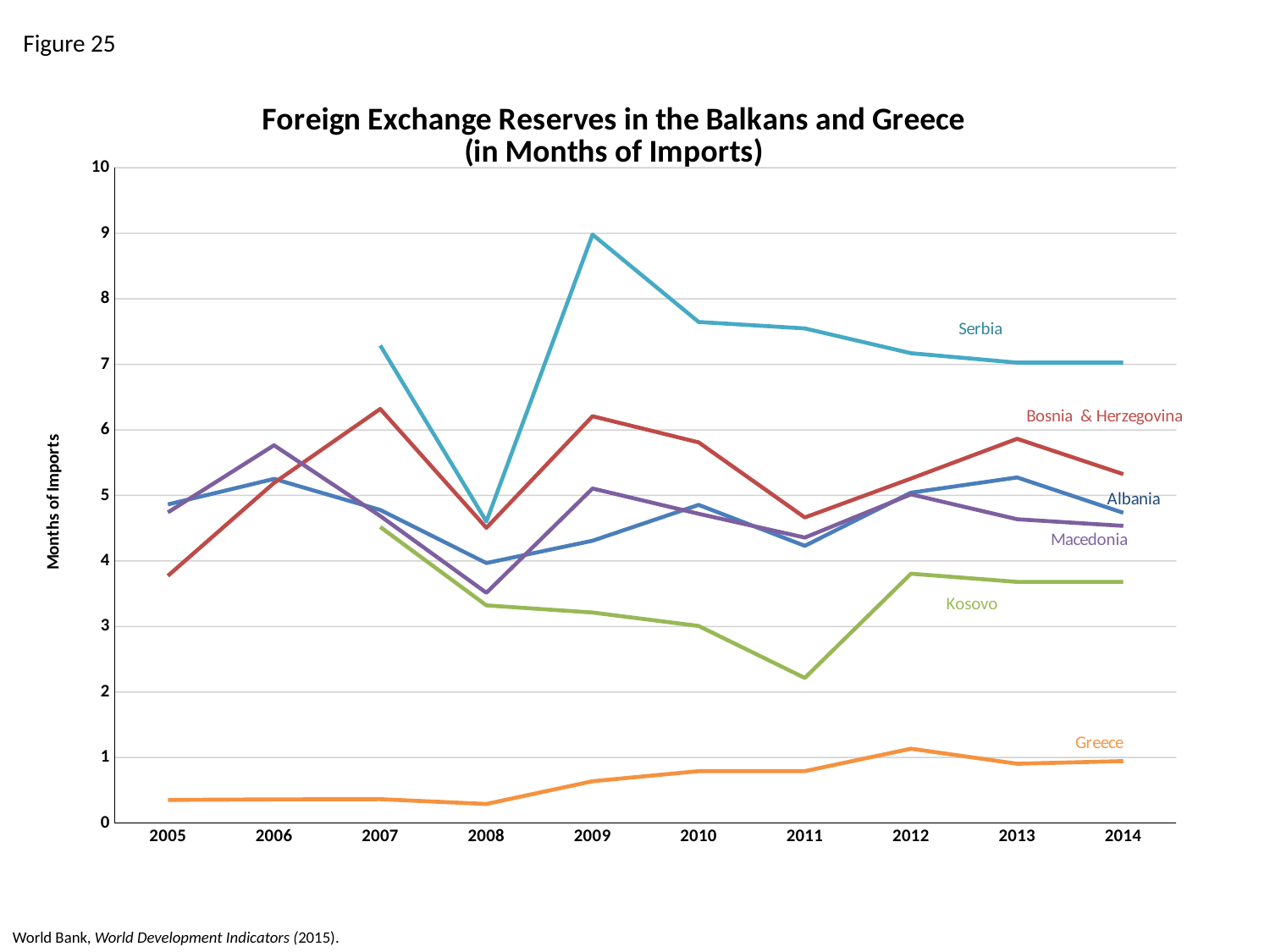

Figure 25

### Chart: Foreign Exchange Reserves in the Balkans and Greece
(in Months of Imports)

| Category | Albania | Bosnia and Herzegovina | Kosovo | Macedonia, FYR | Serbia | Greece |
|---|---|---|---|---|---|---|
| 2005 | 4.862170954195267 | 3.7730325758924272 | None | 4.741092246260397 | None | 0.35311857005896485 |
| 2006 | 5.251689576457192 | 5.190995510918782 | None | 5.765410445870324 | None | 0.36211319514122126 |
| 2007 | 4.778422886075949 | 6.320118190772542 | 4.517938923288239 | 4.685730196730053 | 7.289148546928627 | 0.364474728890006 |
| 2008 | 3.967765534878077 | 4.505236144236346 | 3.322031923552718 | 3.5138882205887145 | 4.602335632614193 | 0.29179385786940276 |
| 2009 | 4.308444282180902 | 6.208386042013792 | 3.212839116696641 | 5.10546148018968 | 8.980407161746516 | 0.638650450921214 |
| 2010 | 4.855091379893084 | 5.809766555949766 | 3.0073097741664703 | 4.719604975679994 | 7.646688306731004 | 0.7923774979317723 |
| 2011 | 4.230658318363102 | 4.662793093001293 | 2.2144320394599823 | 4.356775475350251 | 7.548261511016025 | 0.7927472817252894 |
| 2012 | 5.041051727567658 | 5.256920113335525 | 3.8048474682344073 | 5.015929806394993 | 7.169982767076695 | 1.1347952452561147 |
| 2013 | 5.273848345906001 | 5.864472515451289 | 3.680233595224975 | 4.636099145497241 | 7.026270803655268 | 0.9052725759193577 |
| 2014 | 4.734493854381447 | 5.324880977476964 | 3.680233595224975 | 4.535176921614104 | 7.026270803655268 | 0.9462242469295102 |
World Bank, World Development Indicators (2015).